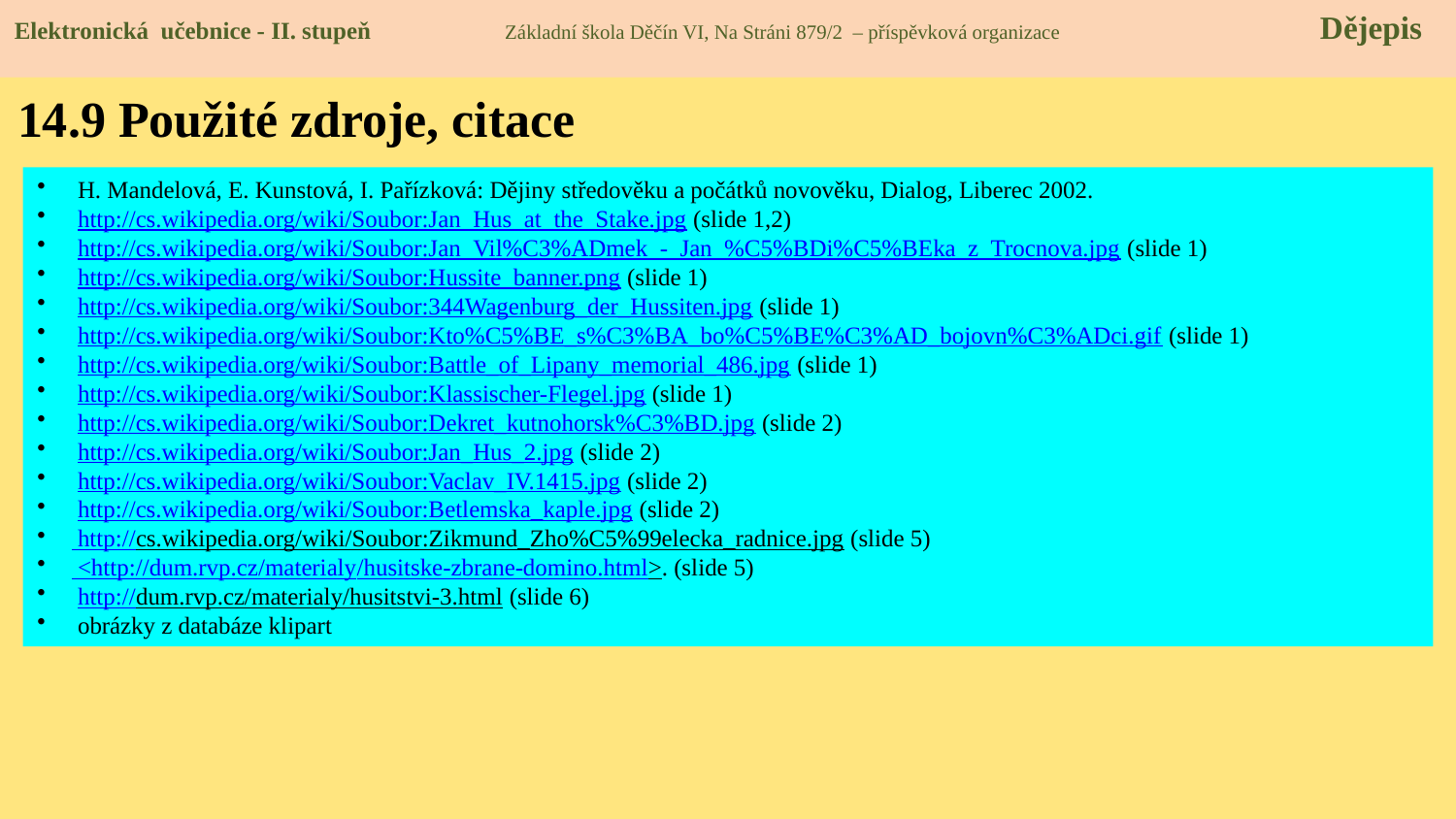

Elektronická  učebnice - II. stupeň                      Základní škola Děčín VI, Na Stráni 879/2  – příspěvková organizace                       	                          Dějepis

14.9 Použité zdroje, citace
 H. Mandelová, E. Kunstová, I. Pařízková: Dějiny středověku a počátků novověku, Dialog, Liberec 2002.
 http://cs.wikipedia.org/wiki/Soubor:Jan_Hus_at_the_Stake.jpg (slide 1,2)
 http://cs.wikipedia.org/wiki/Soubor:Jan_Vil%C3%ADmek_-_Jan_%C5%BDi%C5%BEka_z_Trocnova.jpg (slide 1)
 http://cs.wikipedia.org/wiki/Soubor:Hussite_banner.png (slide 1)
 http://cs.wikipedia.org/wiki/Soubor:344Wagenburg_der_Hussiten.jpg (slide 1)
 http://cs.wikipedia.org/wiki/Soubor:Kto%C5%BE_s%C3%BA_bo%C5%BE%C3%AD_bojovn%C3%ADci.gif (slide 1)
 http://cs.wikipedia.org/wiki/Soubor:Battle_of_Lipany_memorial_486.jpg (slide 1)
 http://cs.wikipedia.org/wiki/Soubor:Klassischer-Flegel.jpg (slide 1)
 http://cs.wikipedia.org/wiki/Soubor:Dekret_kutnohorsk%C3%BD.jpg (slide 2)
 http://cs.wikipedia.org/wiki/Soubor:Jan_Hus_2.jpg (slide 2)
 http://cs.wikipedia.org/wiki/Soubor:Vaclav_IV.1415.jpg (slide 2)
 http://cs.wikipedia.org/wiki/Soubor:Betlemska_kaple.jpg (slide 2)
 http://cs.wikipedia.org/wiki/Soubor:Zikmund_Zho%C5%99elecka_radnice.jpg (slide 5)
 <http://dum.rvp.cz/materialy/husitske-zbrane-domino.html>. (slide 5)
 http://dum.rvp.cz/materialy/husitstvi-3.html (slide 6)
 obrázky z databáze klipart